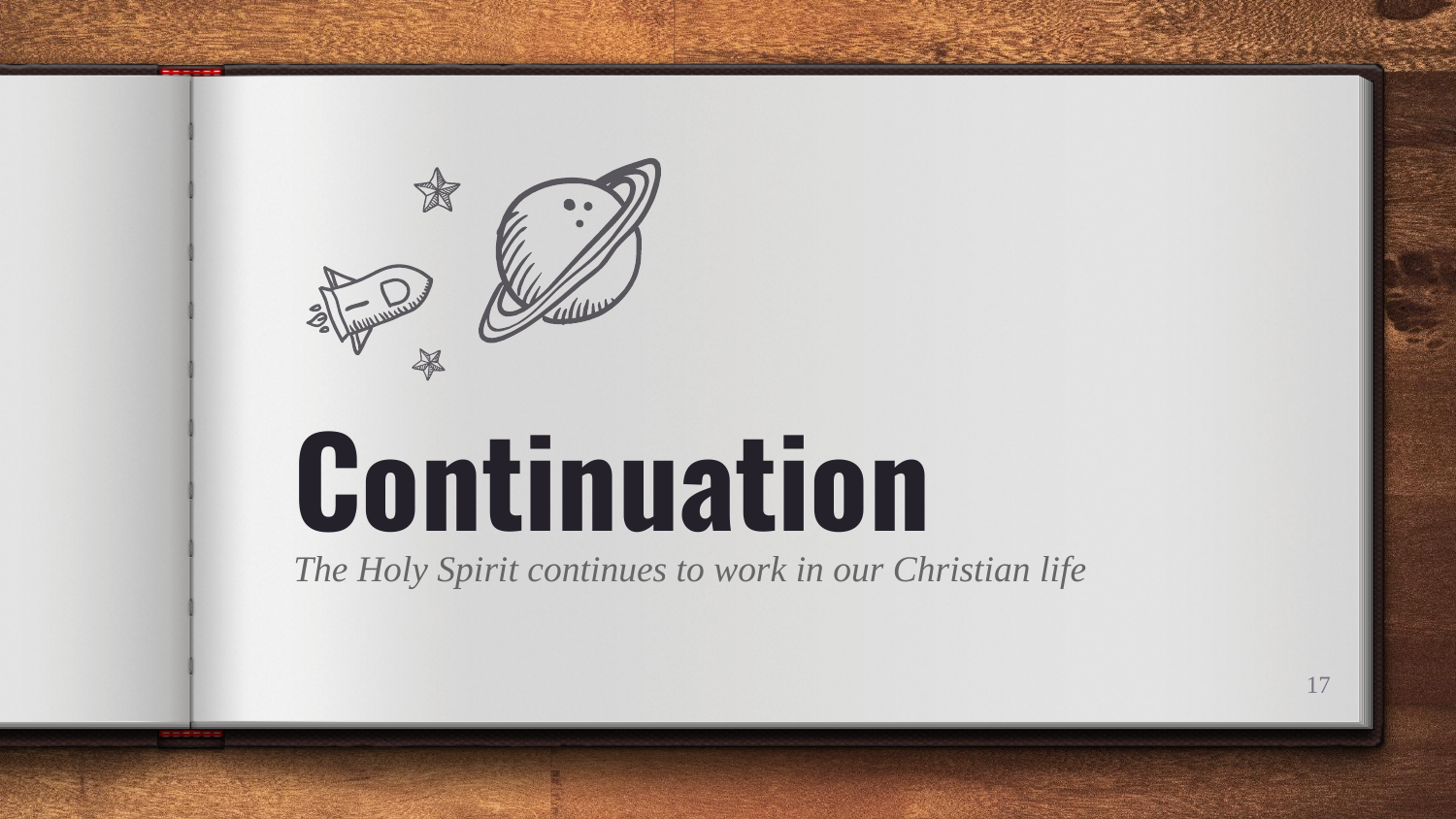

Continuation
The Holy Spirit continues to work in our Christian life
17